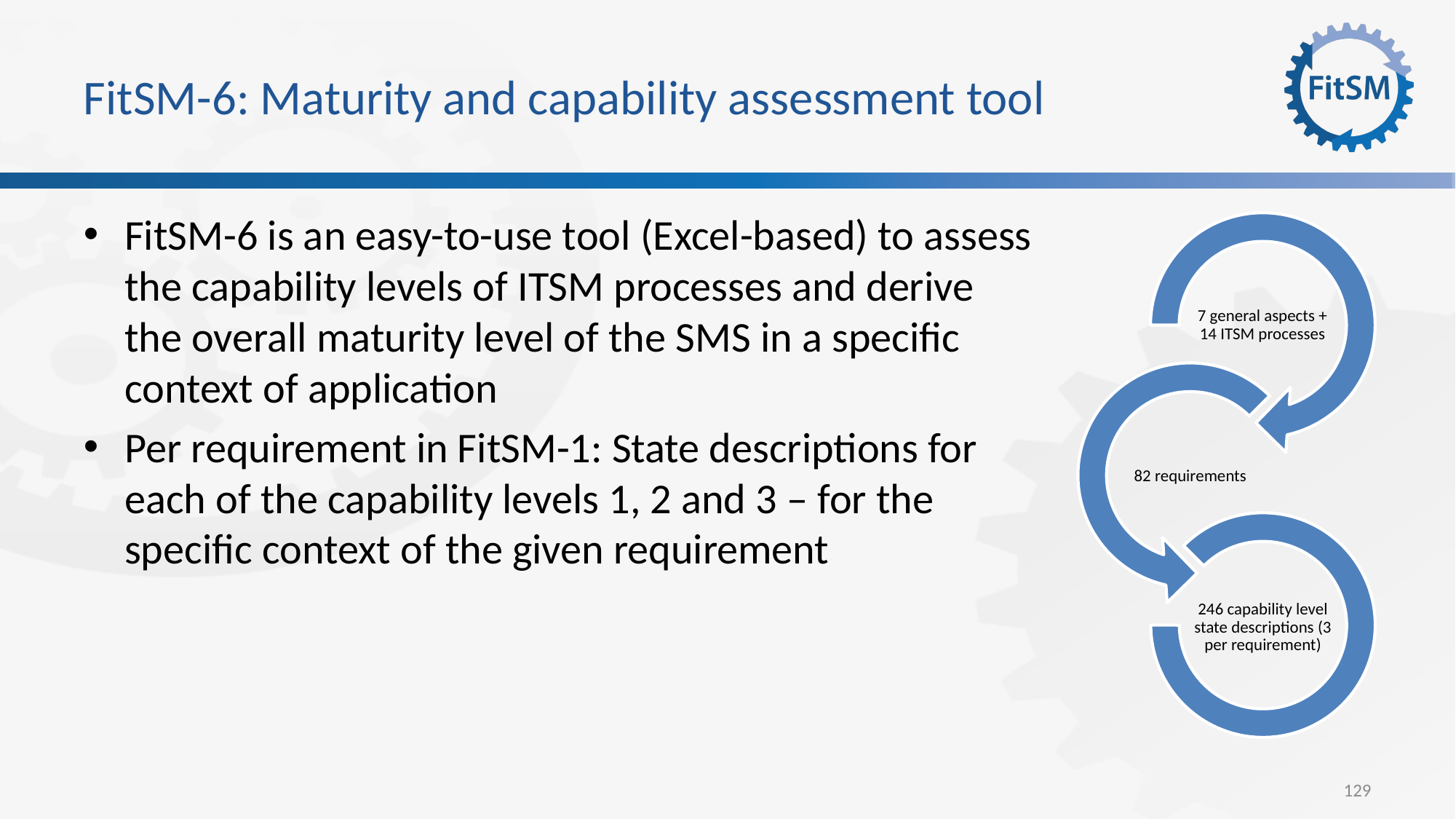

# FitSM-6: Maturity and capability assessment tool
7 general aspects + 14 ITSM processes
82 requirements
246 capability level state descriptions (3 per requirement)
FitSM-6 is an easy-to-use tool (Excel-based) to assess the capability levels of ITSM processes and derive the overall maturity level of the SMS in a specific context of application
Per requirement in FitSM-1: State descriptions for each of the capability levels 1, 2 and 3 – for the specific context of the given requirement
129